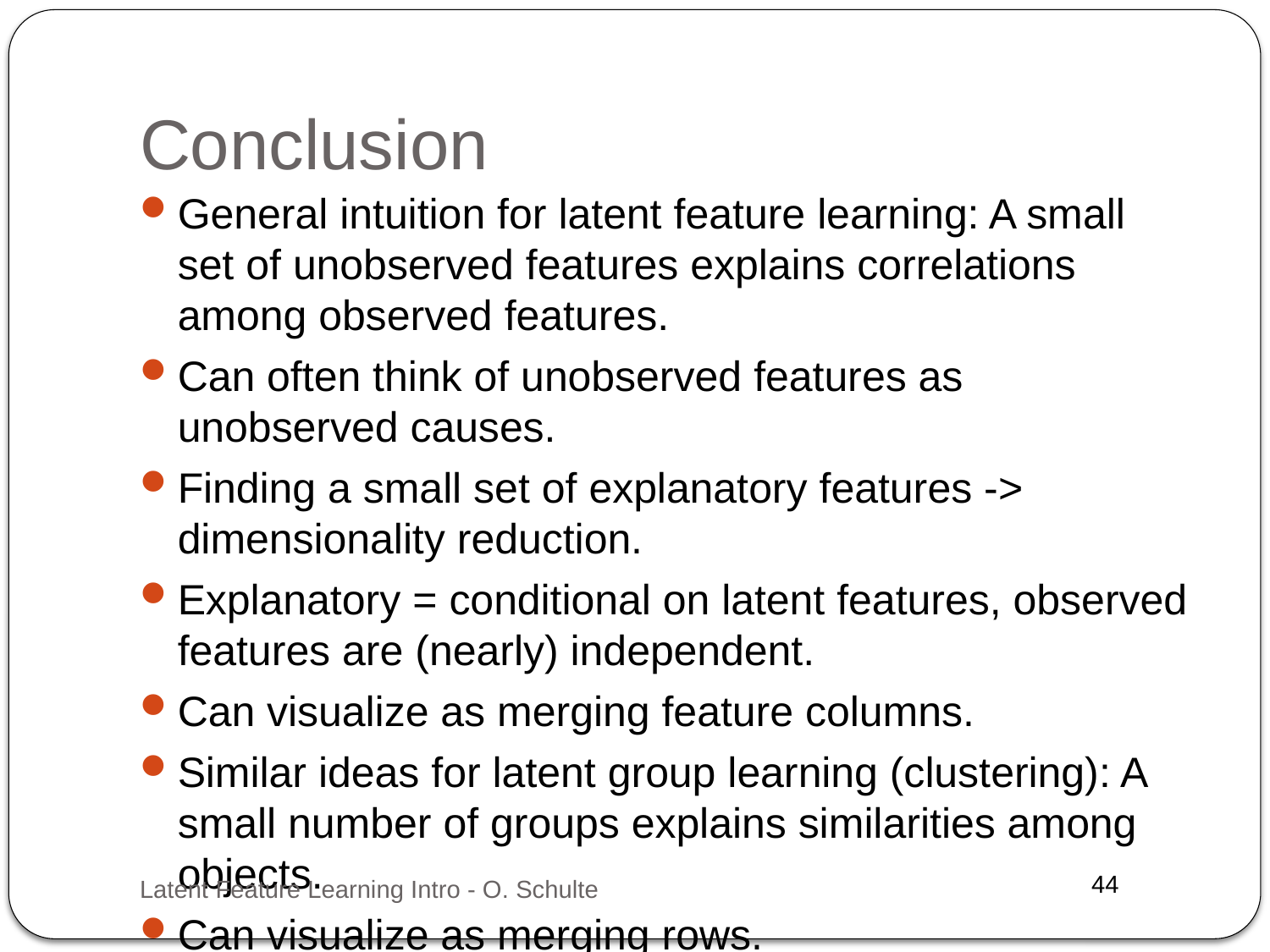

# Conclusion
General intuition for latent feature learning: A small set of unobserved features explains correlations among observed features.
Can often think of unobserved features as unobserved causes.
Finding a small set of explanatory features -> dimensionality reduction.
Explanatory = conditional on latent features, observed features are (nearly) independent.
Can visualize as merging feature columns.
Similar ideas for latent group learning (clustering): A small number of groups explains similarities among objects.
Can visualize as merging rows.
Latent Feature Learning Intro - O. Schulte